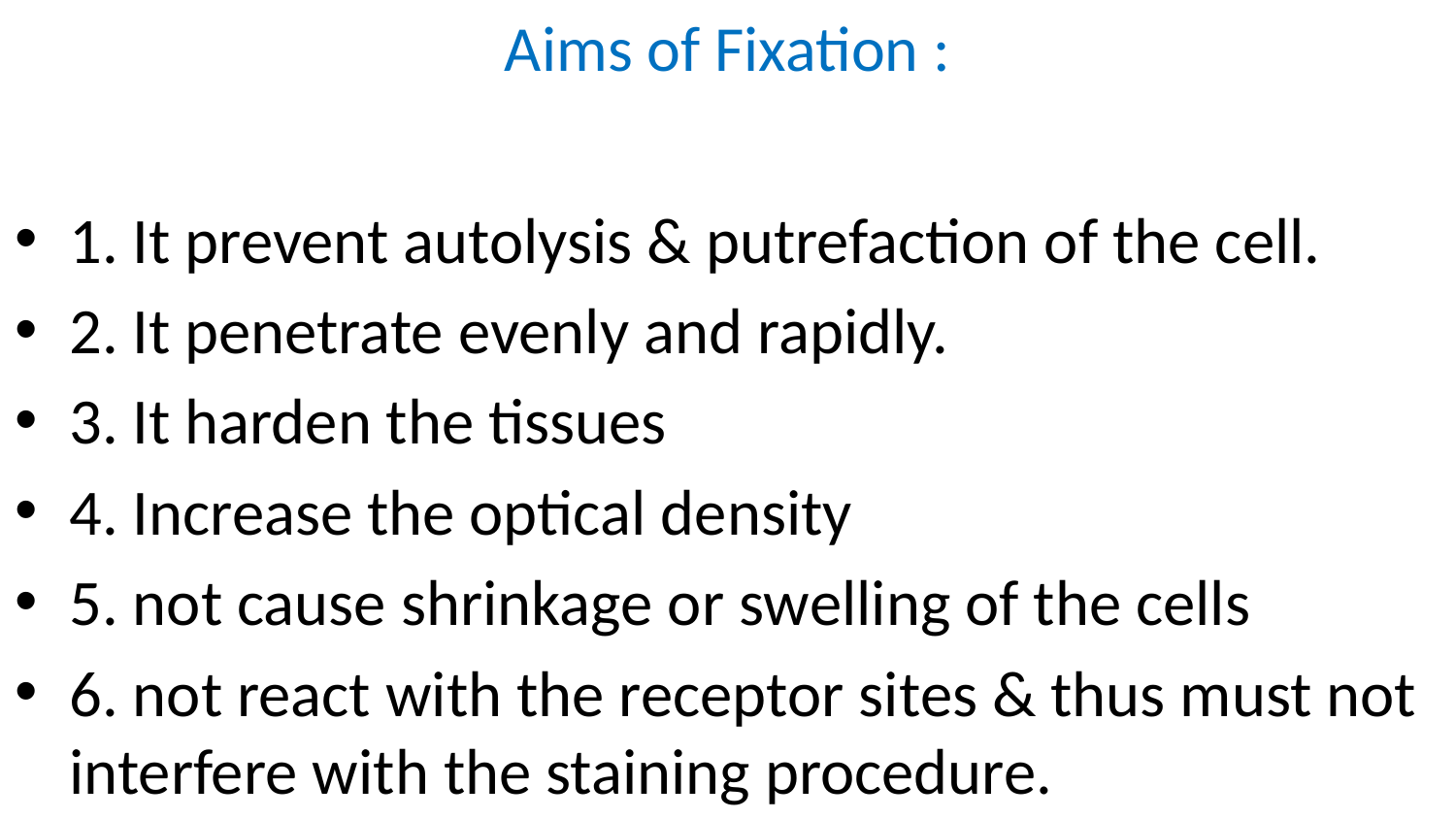

# Aims of Fixation :
1. It prevent autolysis & putrefaction of the cell.
2. It penetrate evenly and rapidly.
3. It harden the tissues
4. Increase the optical density
5. not cause shrinkage or swelling of the cells
6. not react with the receptor sites & thus must not interfere with the staining procedure.